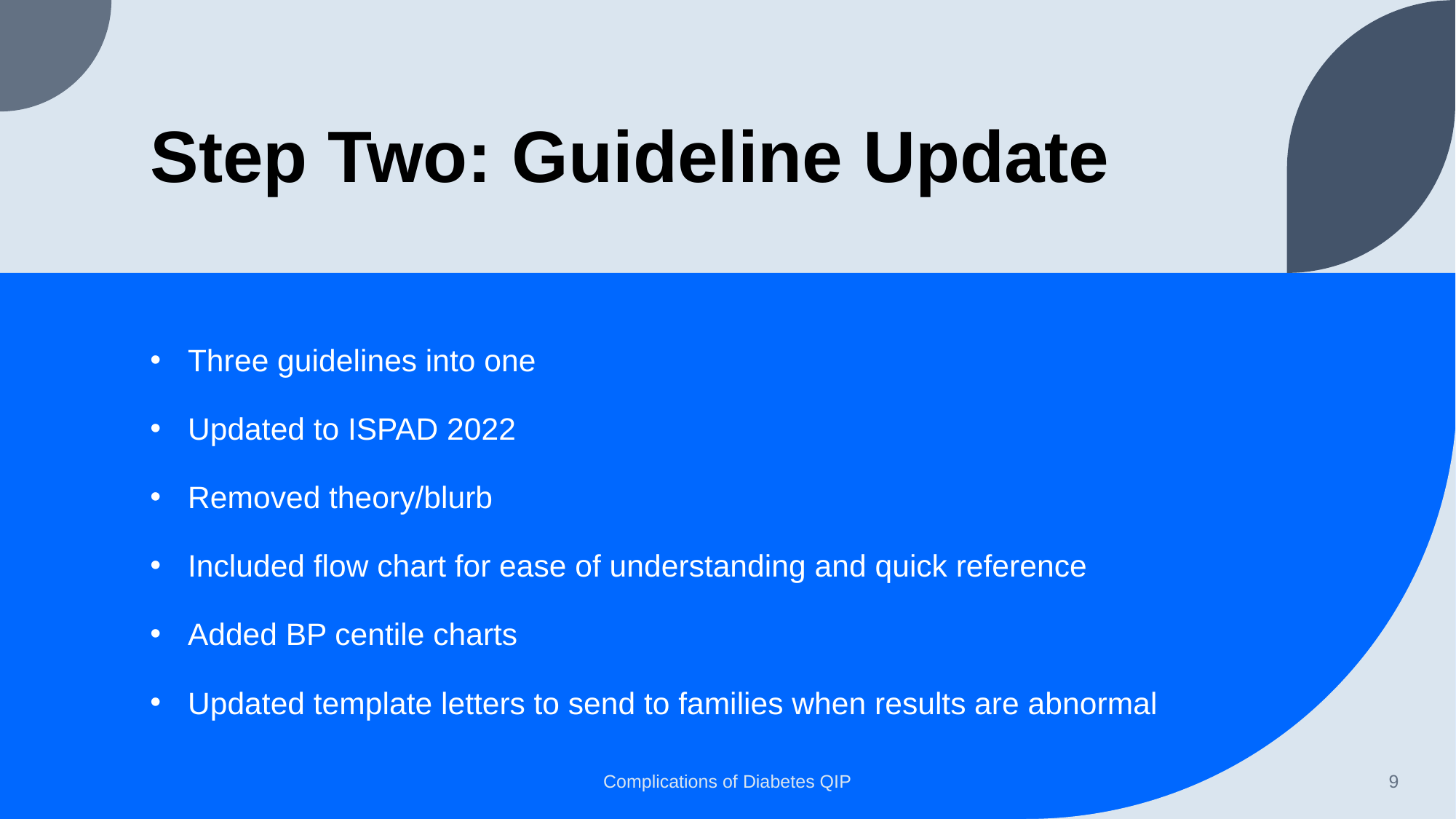

# Step Two: Guideline Update
Three guidelines into one
Updated to ISPAD 2022
Removed theory/blurb
Included flow chart for ease of understanding and quick reference
Added BP centile charts
Updated template letters to send to families when results are abnormal

Complications of Diabetes QIP
9